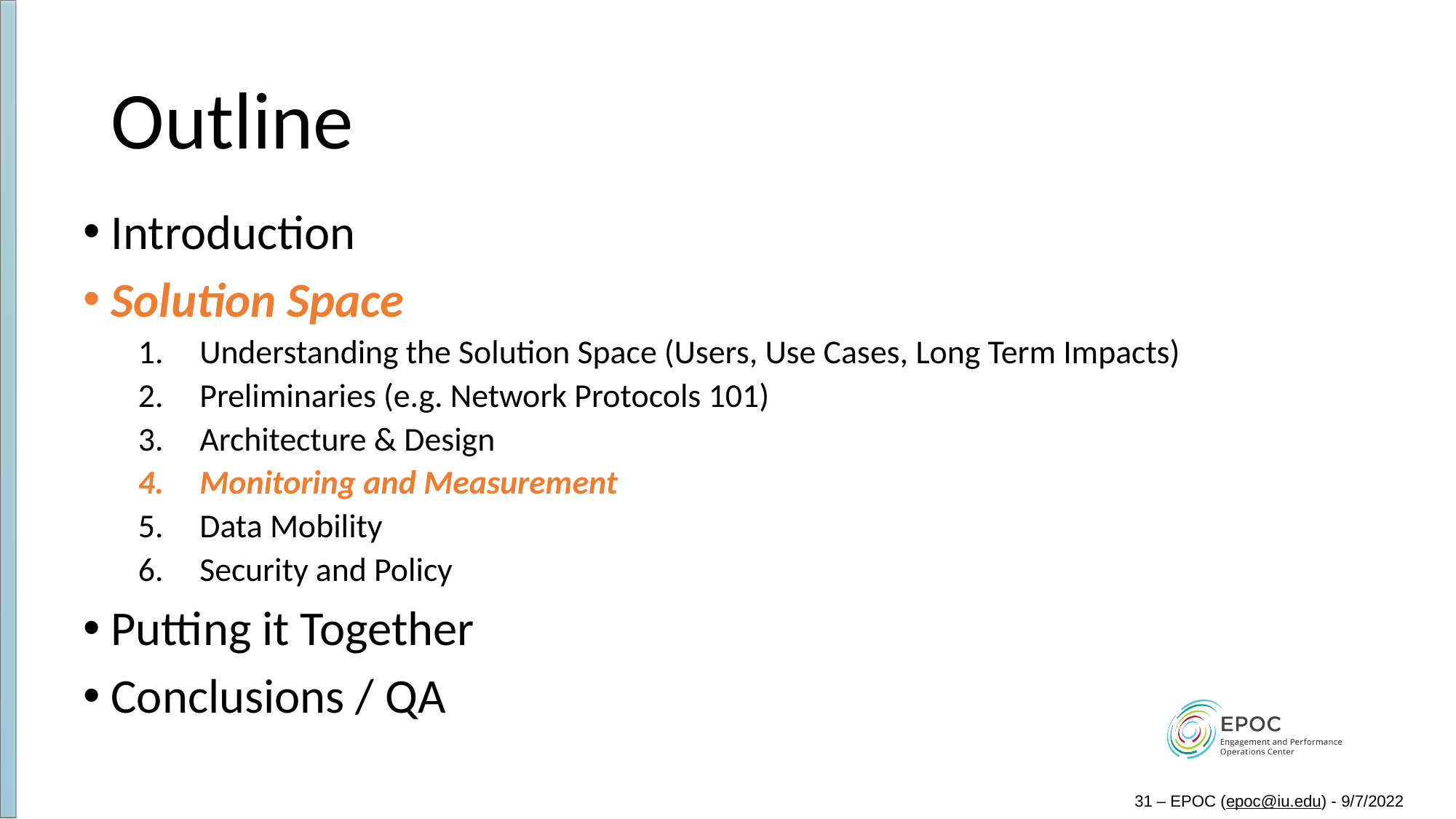

# Outline
Introduction
Solution Space
Understanding the Solution Space (Users, Use Cases, Long Term Impacts)
Preliminaries (e.g. Network Protocols 101)
Architecture & Design
Monitoring and Measurement
Data Mobility
Security and Policy
Putting it Together
Conclusions / QA
31 – EPOC (epoc@iu.edu) - 9/7/2022